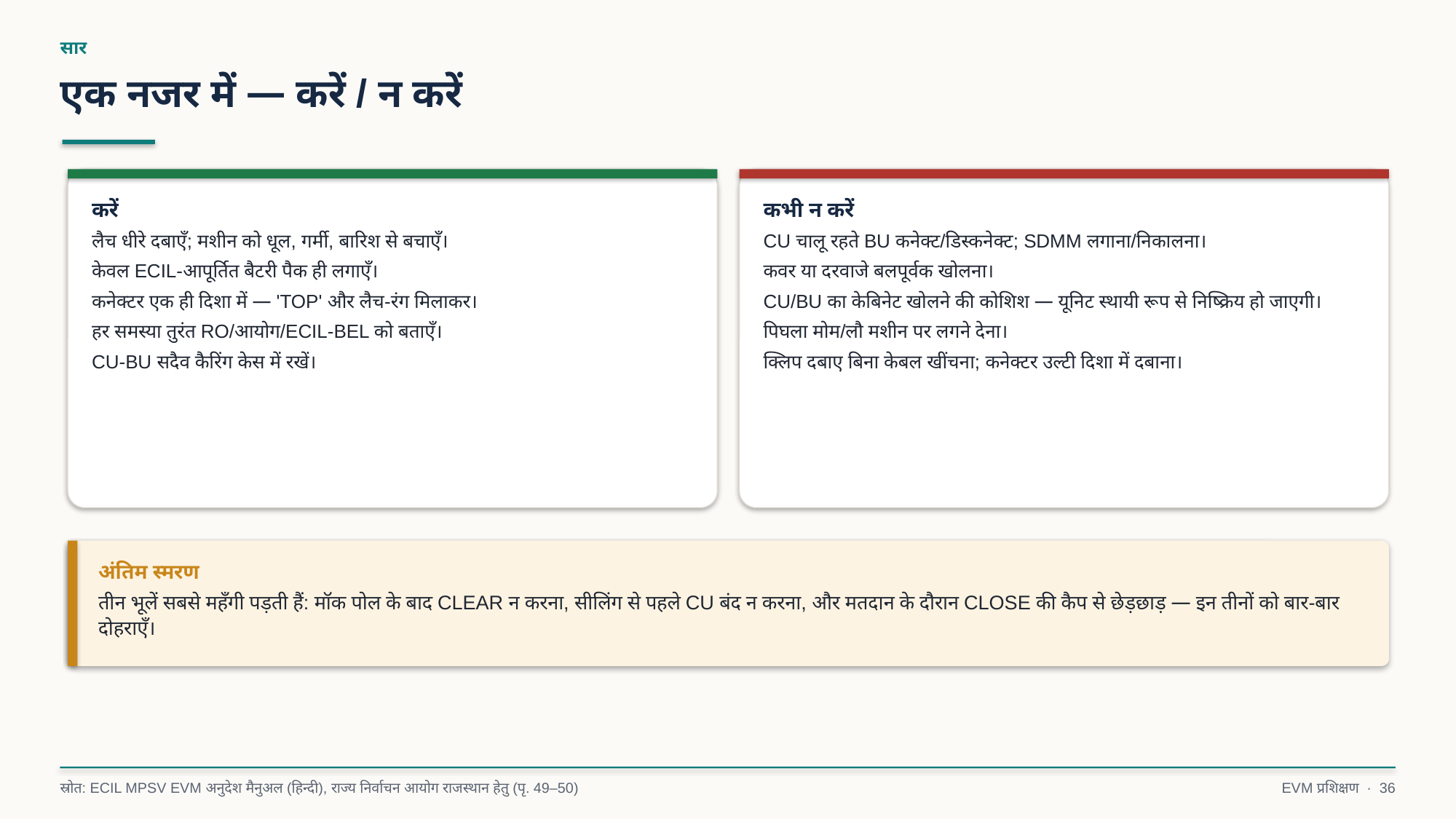

सार
एक नजर में — करें / न करें

करें
लैच धीरे दबाएँ; मशीन को धूल, गर्मी, बारिश से बचाएँ।
केवल ECIL-आपूर्तित बैटरी पैक ही लगाएँ।
कनेक्टर एक ही दिशा में — 'TOP' और लैच-रंग मिलाकर।
हर समस्या तुरंत RO/आयोग/ECIL-BEL को बताएँ।
CU-BU सदैव कैरिंग केस में रखें।
कभी न करें
CU चालू रहते BU कनेक्ट/डिस्कनेक्ट; SDMM लगाना/निकालना।
कवर या दरवाजे बलपूर्वक खोलना।
CU/BU का केबिनेट खोलने की कोशिश — यूनिट स्थायी रूप से निष्क्रिय हो जाएगी।
पिघला मोम/लौ मशीन पर लगने देना।
क्लिप दबाए बिना केबल खींचना; कनेक्टर उल्टी दिशा में दबाना।

अंतिम स्मरण
तीन भूलें सबसे महँगी पड़ती हैं: मॉक पोल के बाद CLEAR न करना, सीलिंग से पहले CU बंद न करना, और मतदान के दौरान CLOSE की कैप से छेड़छाड़ — इन तीनों को बार-बार दोहराएँ।

स्रोत: ECIL MPSV EVM अनुदेश मैनुअल (हिन्दी), राज्य निर्वाचन आयोग राजस्थान हेतु (पृ. 49–50)
EVM प्रशिक्षण  ·  36